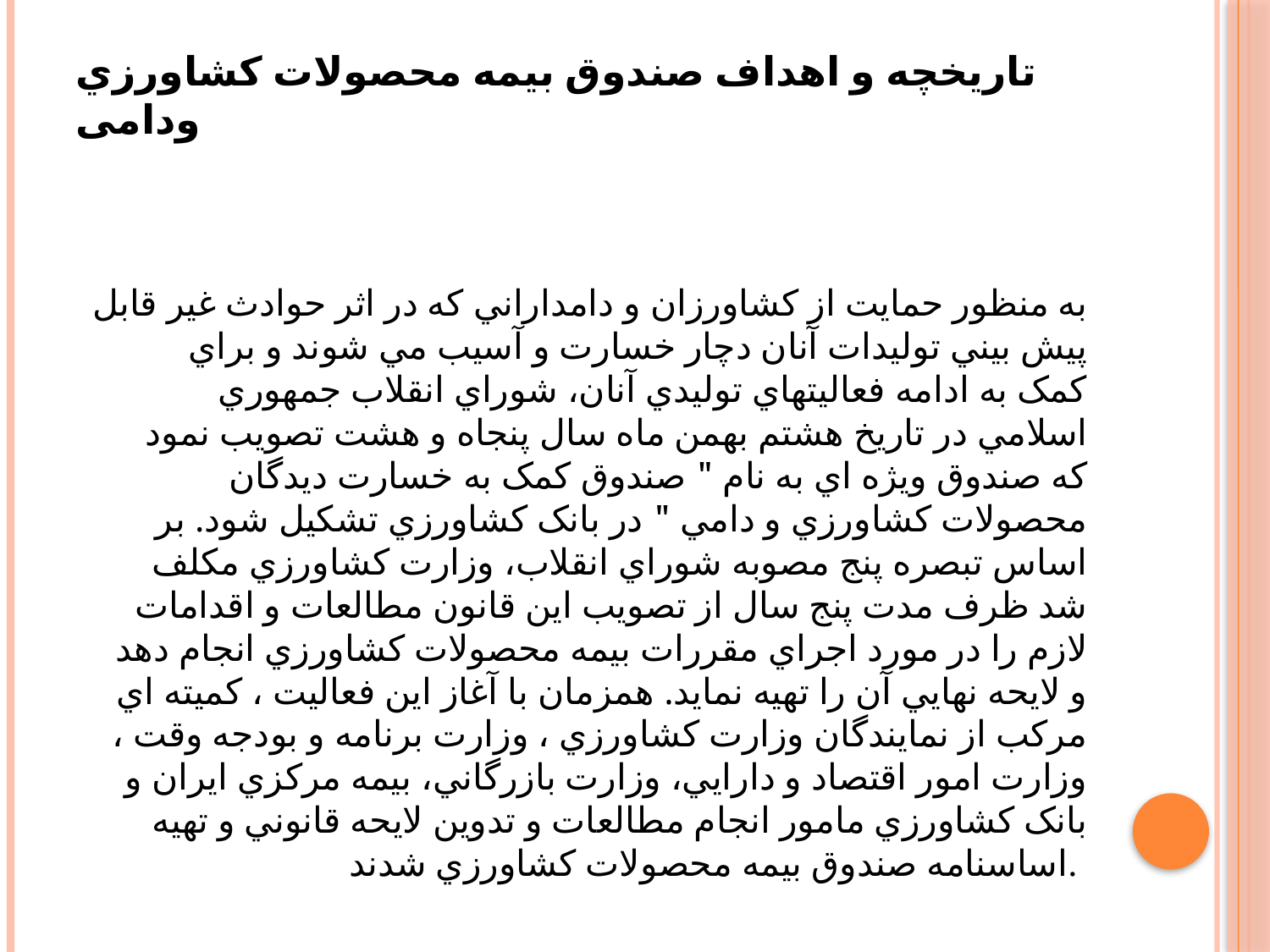

# تاريخچه و اهداف صندوق بيمه محصولات کشاورزي ودامی

به منظور حمايت از کشاورزان و دامداراني که در اثر حوادث غير قابل پيش بيني توليدات آنان دچار خسارت و آسيب مي شوند و براي کمک به ادامه فعاليتهاي توليدي آنان، شوراي انقلاب جمهوري اسلامي در تاريخ هشتم بهمن ماه سال پنجاه و هشت تصويب نمود که صندوق ويژه اي به نام " صندوق کمک به خسارت ديدگان محصولات کشاورزي و دامي " در بانک کشاورزي تشکيل شود. بر اساس تبصره پنج مصوبه شوراي انقلاب، وزارت کشاورزي مکلف شد ظرف مدت پنج سال از تصويب اين قانون مطالعات و اقدامات لازم را در مورد اجراي مقررات بيمه محصولات کشاورزي انجام دهد و لايحه نهايي آن را تهيه نمايد. همزمان با آغاز اين فعاليت ، کميته اي مرکب از نمايندگان وزارت کشاورزي ، وزارت برنامه و بودجه وقت ، وزارت امور اقتصاد و دارايي، وزارت بازرگاني، بيمه مرکزي ايران و بانک کشاورزي مامور انجام مطالعات و تدوين لايحه قانوني و تهيه اساسنامه صندوق بيمه محصولات کشاورزي شدند.